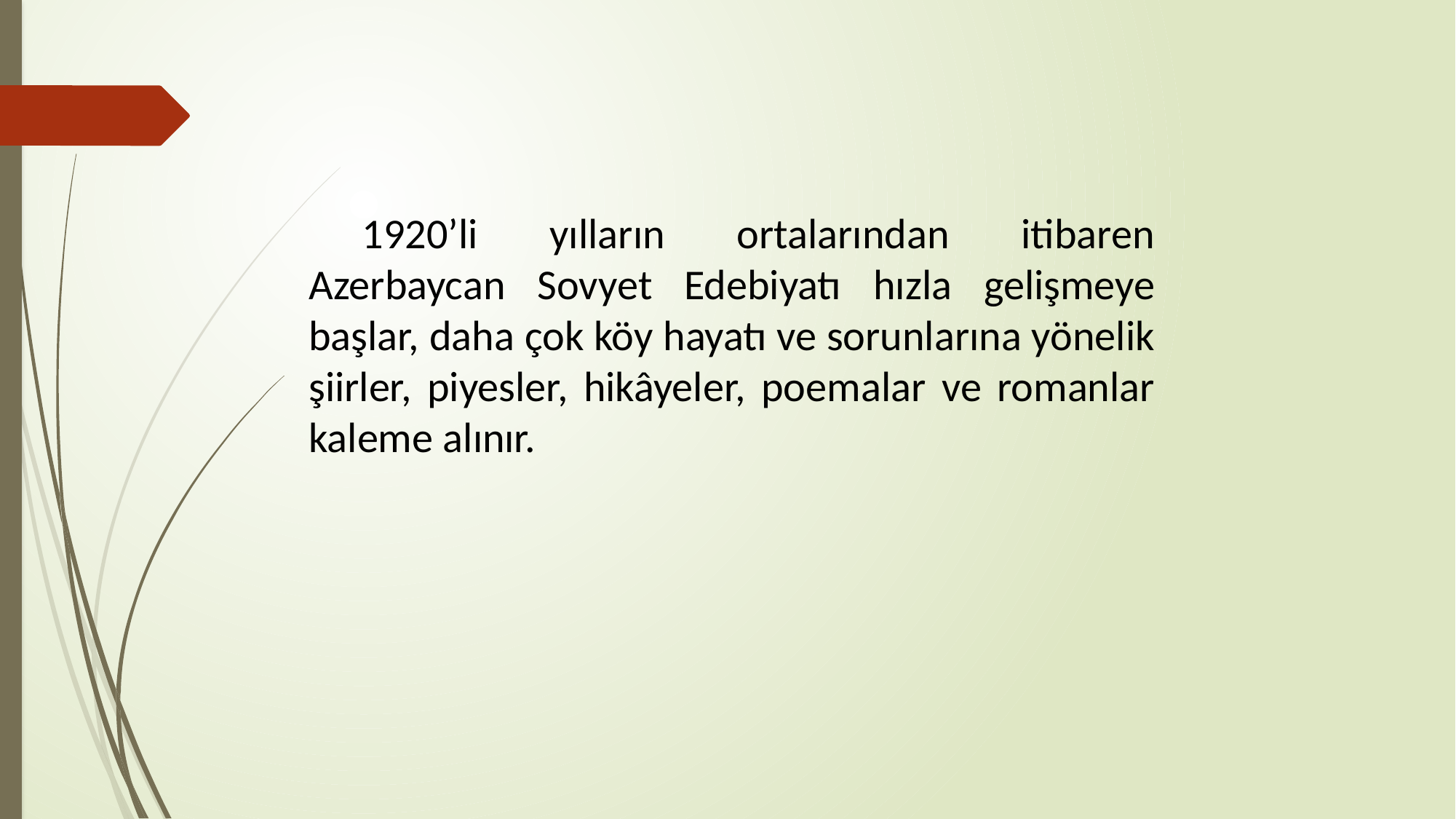

1920’li yılların ortalarından itibaren Azerbaycan Sovyet Edebiyatı hızla gelişmeye başlar, daha çok köy hayatı ve sorunlarına yönelik şiirler, piyesler, hikâyeler, poemalar ve romanlar kaleme alınır.